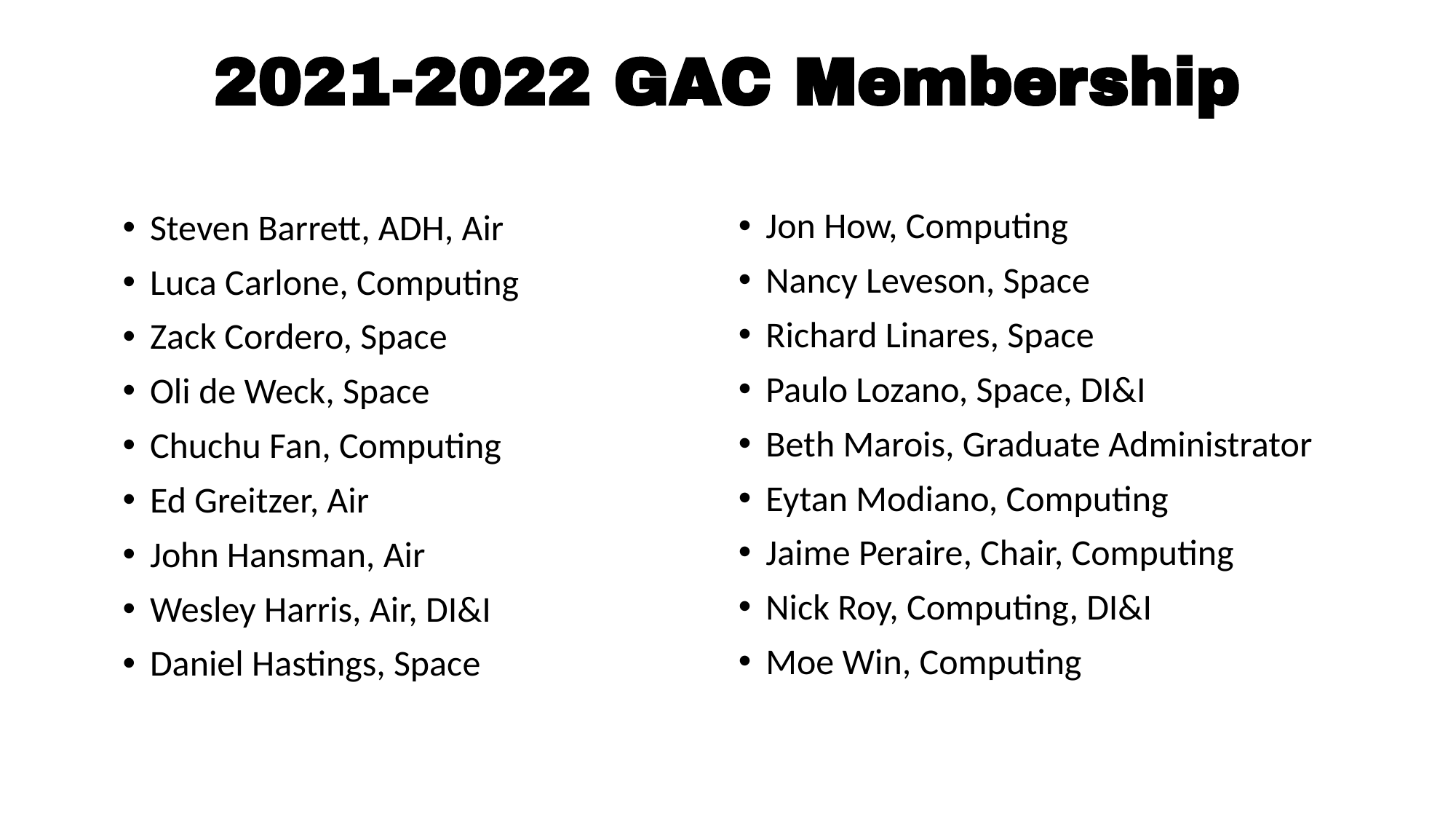

# 2021-2022 GAC Membership
Jon How, Computing
Nancy Leveson, Space
Richard Linares, Space
Paulo Lozano, Space, DI&I
Beth Marois, Graduate Administrator
Eytan Modiano, Computing
Jaime Peraire, Chair, Computing
Nick Roy, Computing, DI&I
Moe Win, Computing

Steven Barrett, ADH, Air
Luca Carlone, Computing
Zack Cordero, Space
Oli de Weck, Space
Chuchu Fan, Computing
Ed Greitzer, Air
John Hansman, Air
Wesley Harris, Air, DI&I
Daniel Hastings, Space